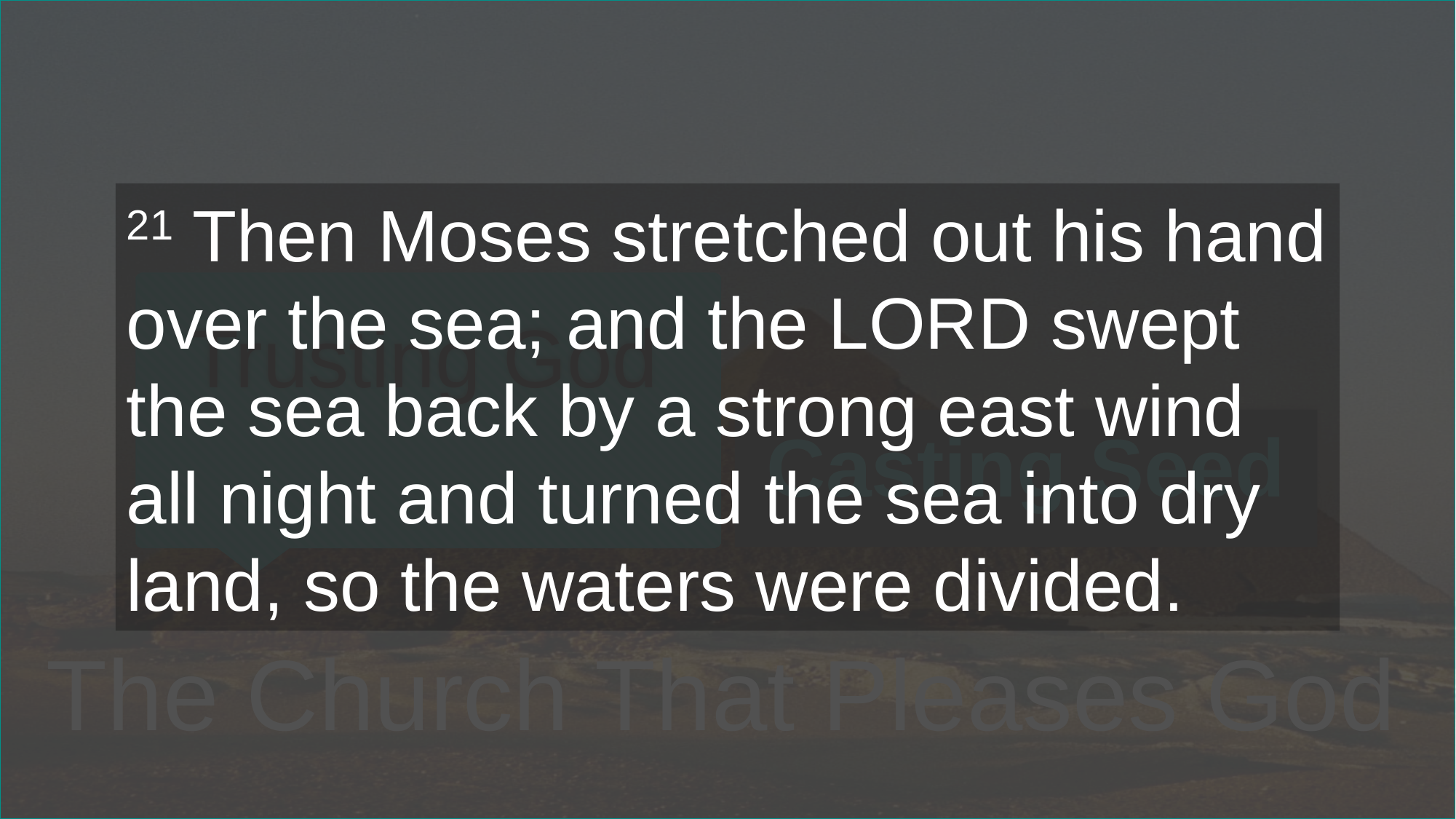

21 Then Moses stretched out his hand over the sea; and the LORD swept the sea back by a strong east wind all night and turned the sea into dry land, so the waters were divided.
# Trusting God
Casting Seed
The Church That Pleases God